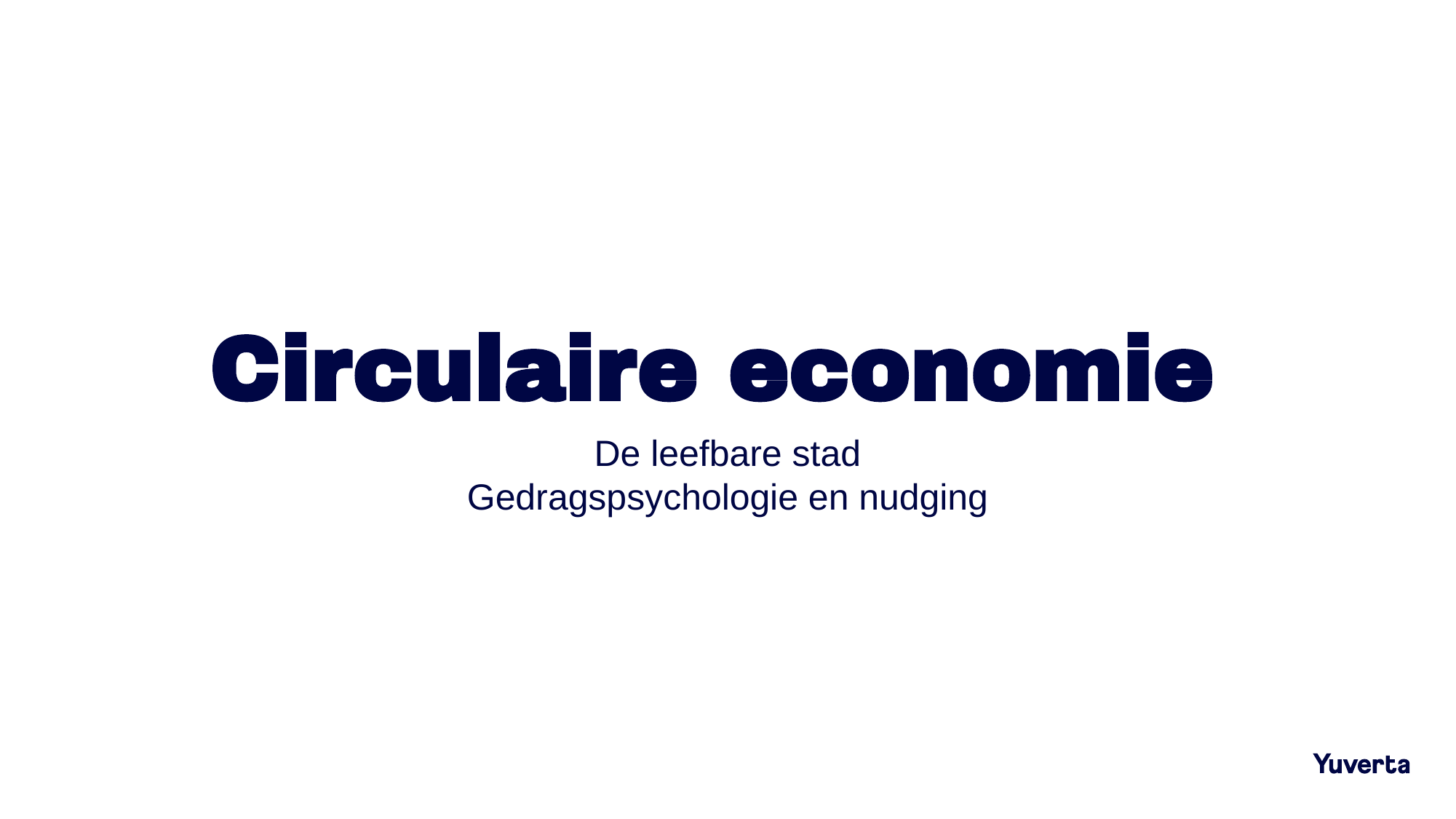

# Circulaire economie
De leefbare stad
Gedragspsychologie en nudging